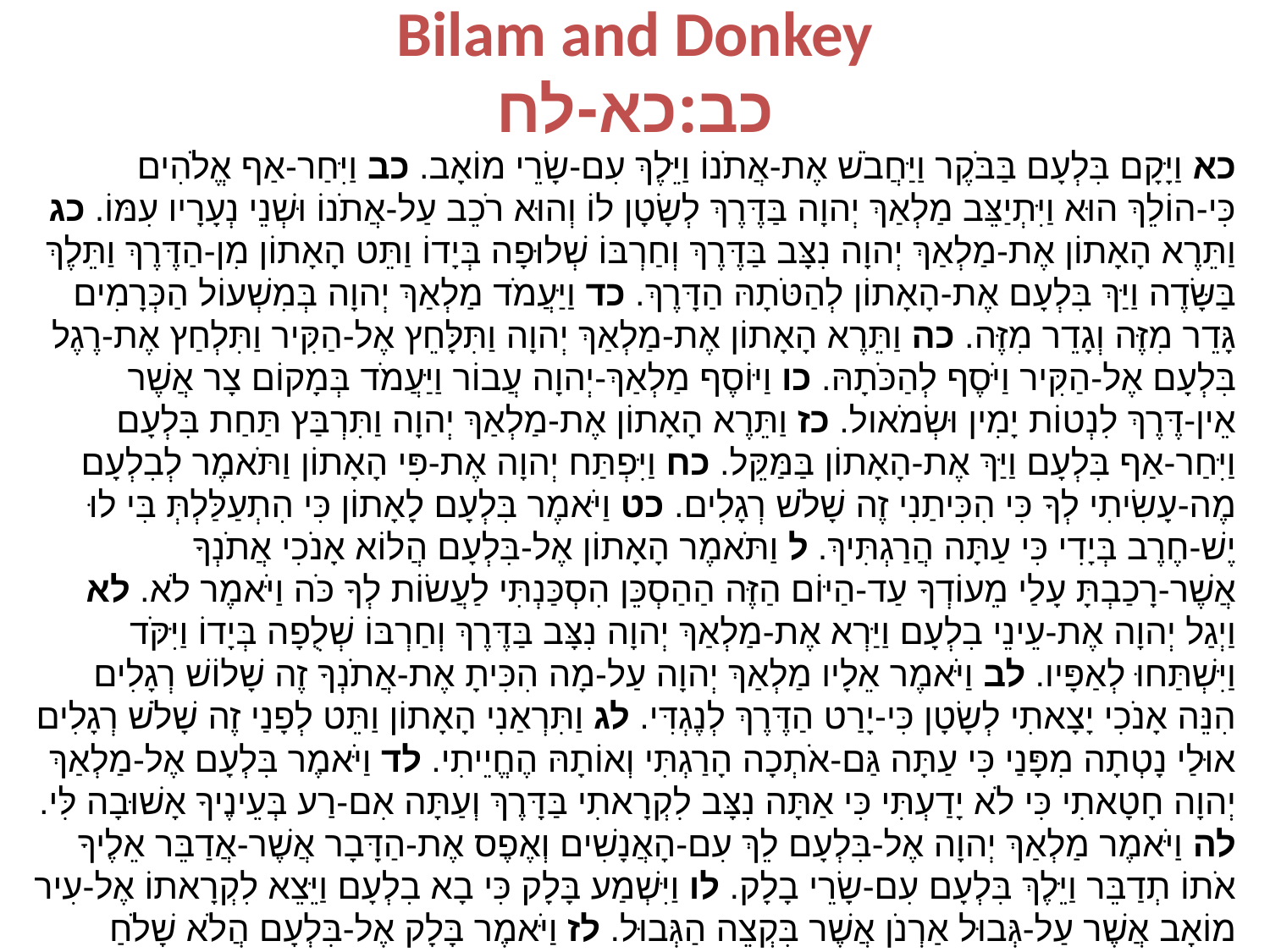

# Bilam and Donkey כב:כא-לח
כא וַיָּקָם בִּלְעָם בַּבֹּקֶר וַיַּחֲבֹשׁ אֶת-אֲתֹנוֹ וַיֵּלֶךְ עִם-שָׂרֵי מוֹאָב. כב וַיִּחַר-אַף אֱלֹהִים כִּי-הוֹלֵךְ הוּא וַיִּתְיַצֵּב מַלְאַךְ יְהוָה בַּדֶּרֶךְ לְשָׂטָן לוֹ וְהוּא רֹכֵב עַל-אֲתֹנוֹ וּשְׁנֵי נְעָרָיו עִמּוֹ. כג וַתֵּרֶא הָאָתוֹן אֶת-מַלְאַךְ יְהוָה נִצָּב בַּדֶּרֶךְ וְחַרְבּוֹ שְׁלוּפָה בְּיָדוֹ וַתֵּט הָאָתוֹן מִן-הַדֶּרֶךְ וַתֵּלֶךְ בַּשָּׂדֶה וַיַּךְ בִּלְעָם אֶת-הָאָתוֹן לְהַטֹּתָהּ הַדָּרֶךְ. כד וַיַּעֲמֹד מַלְאַךְ יְהוָה בְּמִשְׁעוֹל הַכְּרָמִים גָּדֵר מִזֶּה וְגָדֵר מִזֶּה. כה וַתֵּרֶא הָאָתוֹן אֶת-מַלְאַךְ יְהוָה וַתִּלָּחֵץ אֶל-הַקִּיר וַתִּלְחַץ אֶת-רֶגֶל בִּלְעָם אֶל-הַקִּיר וַיֹּסֶף לְהַכֹּתָהּ. כו וַיּוֹסֶף מַלְאַךְ-יְהוָה עֲבוֹר וַיַּעֲמֹד בְּמָקוֹם צָר אֲשֶׁר אֵין-דֶּרֶךְ לִנְטוֹת יָמִין וּשְׂמֹאול. כז וַתֵּרֶא הָאָתוֹן אֶת-מַלְאַךְ יְהוָה וַתִּרְבַּץ תַּחַת בִּלְעָם וַיִּחַר-אַף בִּלְעָם וַיַּךְ אֶת-הָאָתוֹן בַּמַּקֵּל. כח וַיִּפְתַּח יְהוָה אֶת-פִּי הָאָתוֹן וַתֹּאמֶר לְבִלְעָם מֶה-עָשִׂיתִי לְךָ כִּי הִכִּיתַנִי זֶה שָׁלֹשׁ רְגָלִים. כט וַיֹּאמֶר בִּלְעָם לָאָתוֹן כִּי הִתְעַלַּלְתְּ בִּי לוּ יֶשׁ-חֶרֶב בְּיָדִי כִּי עַתָּה הֲרַגְתִּיךְ. ל וַתֹּאמֶר הָאָתוֹן אֶל-בִּלְעָם הֲלוֹא אָנֹכִי אֲתֹנְךָ אֲשֶׁר-רָכַבְתָּ עָלַי מֵעוֹדְךָ עַד-הַיּוֹם הַזֶּה הַהַסְכֵּן הִסְכַּנְתִּי לַעֲשׂוֹת לְךָ כֹּה וַיֹּאמֶר לֹא. לא וַיְגַל יְהוָה אֶת-עֵינֵי בִלְעָם וַיַּרְא אֶת-מַלְאַךְ יְהוָה נִצָּב בַּדֶּרֶךְ וְחַרְבּוֹ שְׁלֻפָה בְּיָדוֹ וַיִּקֹּד וַיִּשְׁתַּחוּ לְאַפָּיו. לב וַיֹּאמֶר אֵלָיו מַלְאַךְ יְהוָה עַל-מָה הִכִּיתָ אֶת-אֲתֹנְךָ זֶה שָׁלוֹשׁ רְגָלִים הִנֵּה אָנֹכִי יָצָאתִי לְשָׂטָן כִּי-יָרַט הַדֶּרֶךְ לְנֶגְדִּי. לג וַתִּרְאַנִי הָאָתוֹן וַתֵּט לְפָנַי זֶה שָׁלֹשׁ רְגָלִים אוּלַי נָטְתָה מִפָּנַי כִּי עַתָּה גַּם-אֹתְכָה הָרַגְתִּי וְאוֹתָהּ הֶחֱיֵיתִי. לד וַיֹּאמֶר בִּלְעָם אֶל-מַלְאַךְ יְהוָה חָטָאתִי כִּי לֹא יָדַעְתִּי כִּי אַתָּה נִצָּב לִקְרָאתִי בַּדָּרֶךְ וְעַתָּה אִם-רַע בְּעֵינֶיךָ אָשׁוּבָה לִּי. לה וַיֹּאמֶר מַלְאַךְ יְהוָה אֶל-בִּלְעָם לֵךְ עִם-הָאֲנָשִׁים וְאֶפֶס אֶת-הַדָּבָר אֲשֶׁר-אֲדַבֵּר אֵלֶיךָ אֹתוֹ תְדַבֵּר וַיֵּלֶךְ בִּלְעָם עִם-שָׂרֵי בָלָק. לו וַיִּשְׁמַע בָּלָק כִּי בָא בִלְעָם וַיֵּצֵא לִקְרָאתוֹ אֶל-עִיר מוֹאָב אֲשֶׁר עַל-גְּבוּל אַרְנֹן אֲשֶׁר בִּקְצֵה הַגְּבוּל. לז וַיֹּאמֶר בָּלָק אֶל-בִּלְעָם הֲלֹא שָׁלֹחַ שָׁלַחְתִּי אֵלֶיךָ לִקְרֹא-לָךְ לָמָּה לֹא-הָלַכְתָּ אֵלָי הַאֻמְנָם לֹא אוּכַל כַּבְּדֶךָ. לח וַיֹּאמֶר בִּלְעָם אֶל-בָּלָק הִנֵּה-בָאתִי אֵלֶיךָ עַתָּה הֲיָכֹל אוּכַל דַּבֵּר מְאוּמָה הַדָּבָר אֲשֶׁר יָשִׂים אֱלֹהִים בְּפִי אֹתוֹ אֲדַבֵּר.